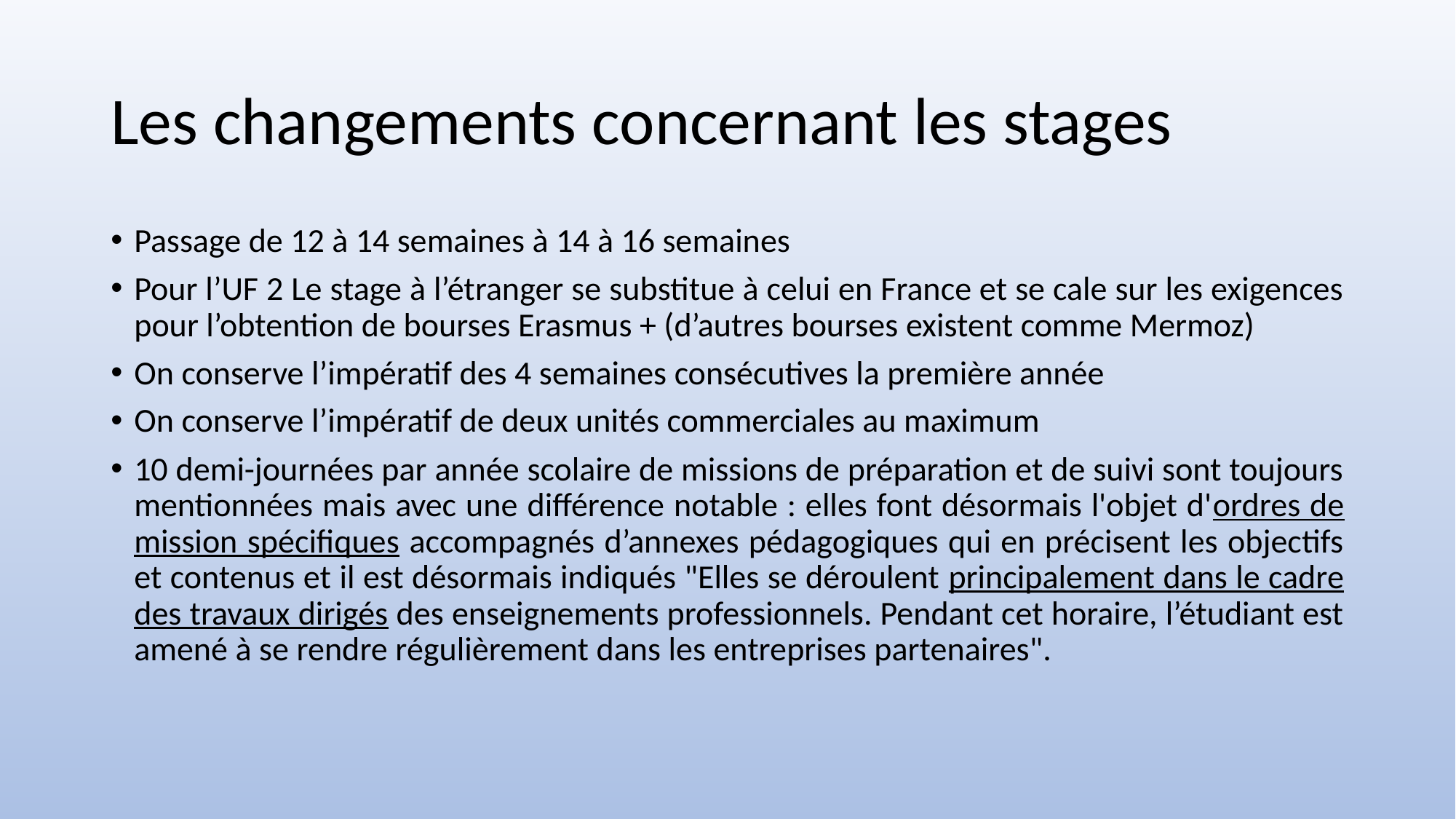

# Les changements concernant les stages
Passage de 12 à 14 semaines à 14 à 16 semaines
Pour l’UF 2 Le stage à l’étranger se substitue à celui en France et se cale sur les exigences pour l’obtention de bourses Erasmus + (d’autres bourses existent comme Mermoz)
On conserve l’impératif des 4 semaines consécutives la première année
On conserve l’impératif de deux unités commerciales au maximum
10 demi-journées par année scolaire de missions de préparation et de suivi sont toujours mentionnées mais avec une différence notable : elles font désormais l'objet d'ordres de mission spécifiques accompagnés d’annexes pédagogiques qui en précisent les objectifs et contenus et il est désormais indiqués "Elles se déroulent principalement dans le cadre des travaux dirigés des enseignements professionnels. Pendant cet horaire, l’étudiant est amené à se rendre régulièrement dans les entreprises partenaires".